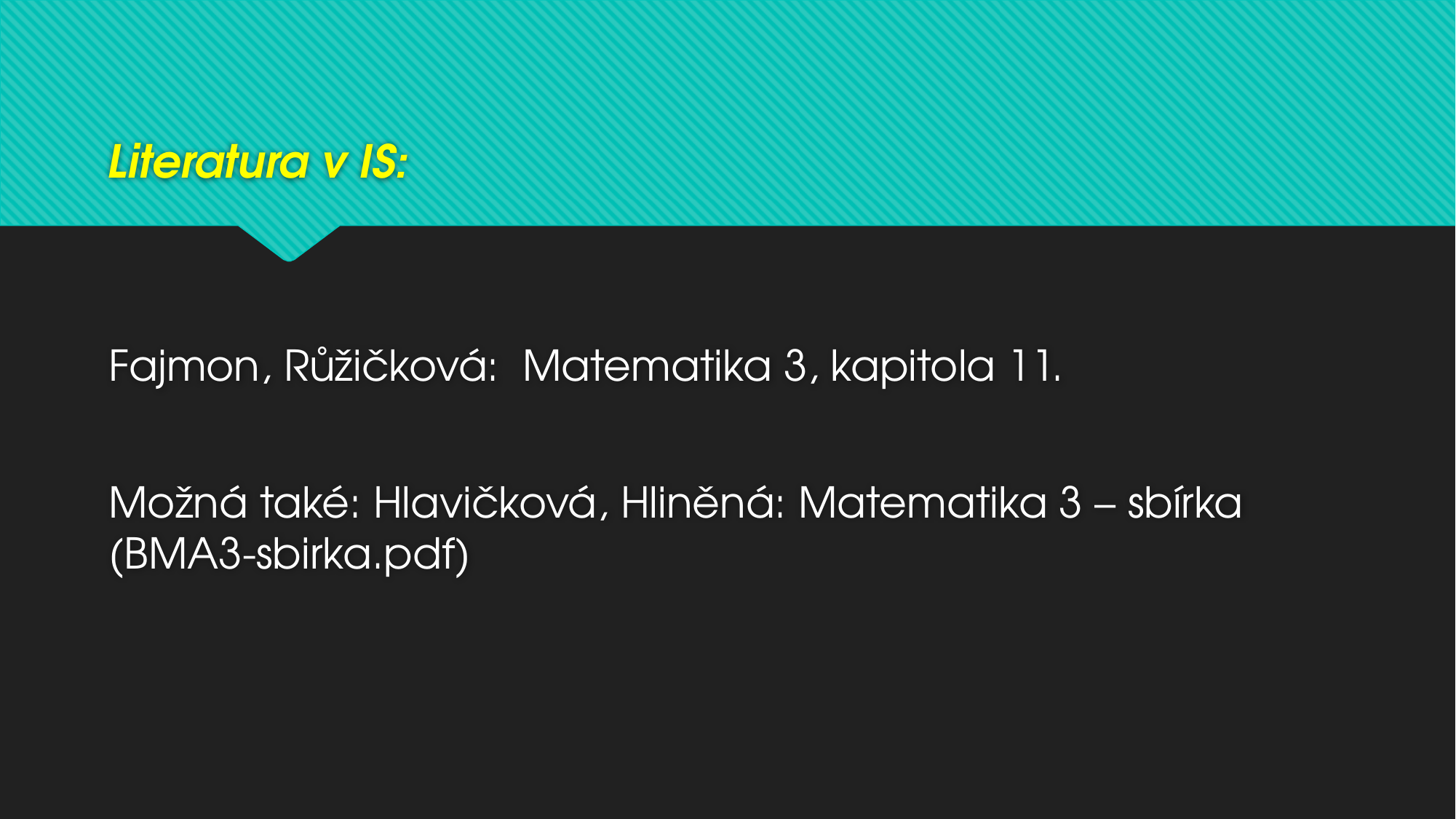

# Literatura v IS:
Fajmon, Růžičková:  Matematika 3, kapitola 11.

Možná také: Hlavičková, Hliněná: Matematika 3 – sbírka (BMA3-sbirka.pdf)